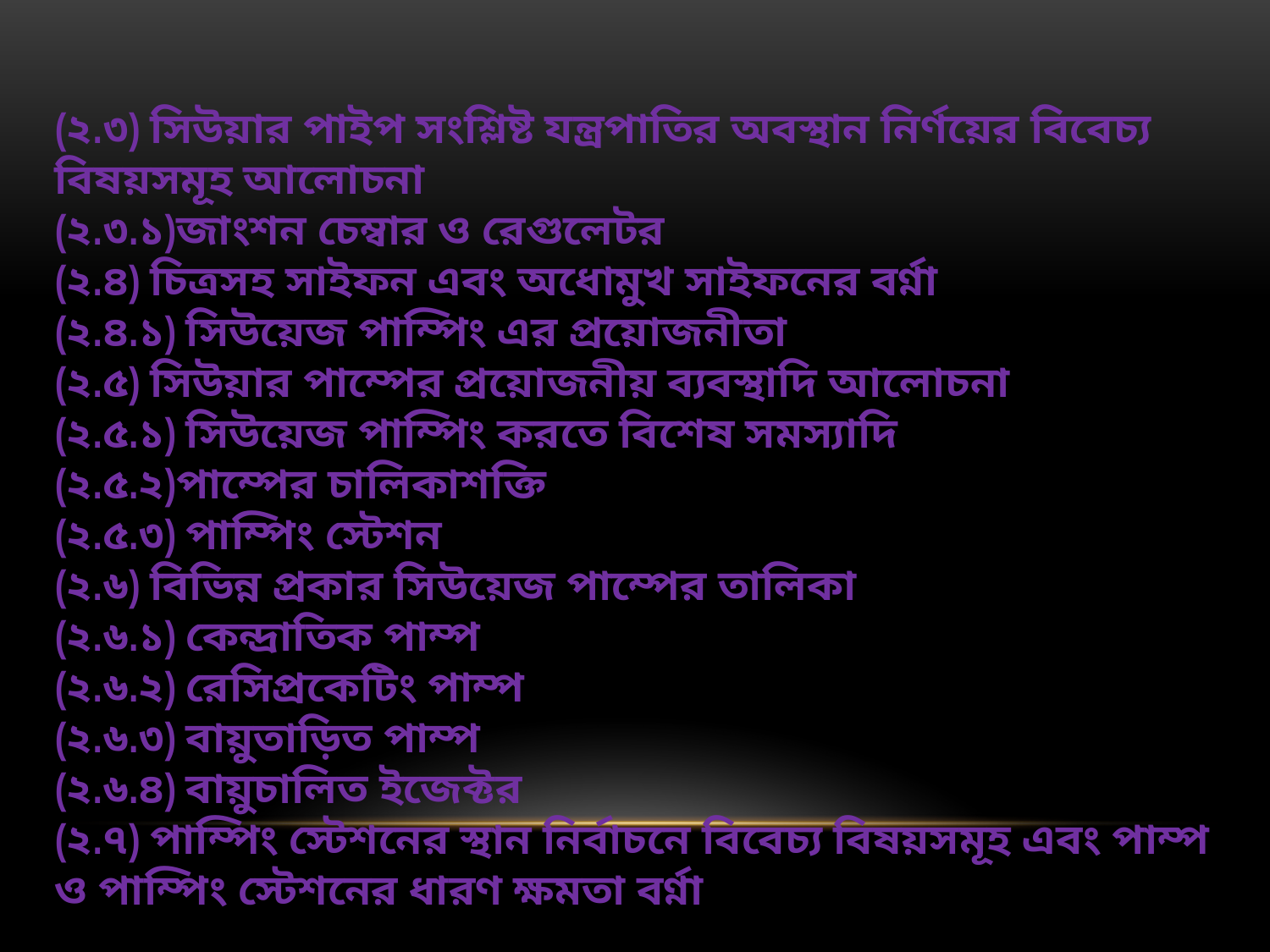

(২.৩) সিউয়ার পাইপ সংশ্লিষ্ট যন্ত্রপাতির অবস্থান নির্ণয়ের বিবেচ্য বিষয়সমূহ আলোচনা
(২.৩.১)জাংশন চেম্বার ও রেগুলেটর
(২.৪) চিত্রসহ সাইফন এবং অধোমুখ সাইফনের বর্ণ্না
(২.৪.১) সিউয়েজ পাম্পিং এর প্রয়োজনীতা
(২.৫) সিউয়ার পাম্পের প্রয়োজনীয় ব্যবস্থাদি আলোচনা
(২.৫.১) সিউয়েজ পাম্পিং করতে বিশেষ সমস্যাদি
(২.৫.২)পাম্পের চালিকাশক্তি
(২.৫.৩) পাম্পিং স্টেশন
(২.৬) বিভিন্ন প্রকার সিউয়েজ পাম্পের তালিকা
(২.৬.১) কেন্দ্রাতিক পাম্প
(২.৬.২) রেসিপ্রকেটিং পাম্প
(২.৬.৩) বায়ুতাড়িত পাম্প
(২.৬.৪) বায়ুচালিত ইজেক্টর
(২.৭) পাম্পিং স্টেশনের স্থান নির্বাচনে বিবেচ্য বিষয়সমূহ এবং পাম্প ও পাম্পিং স্টেশনের ধারণ ক্ষমতা বর্ণ্না